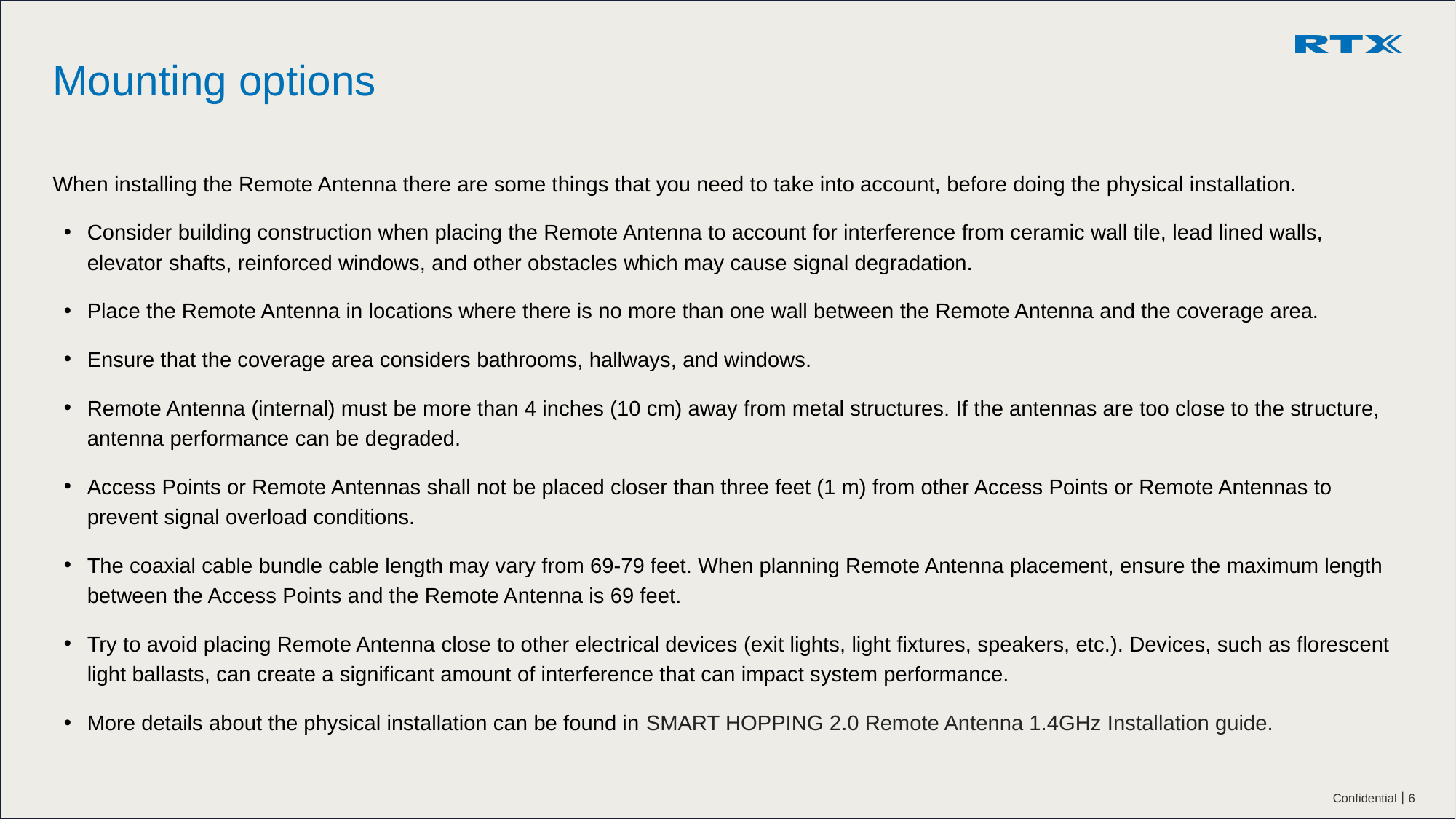

# Mounting options
When installing the Remote Antenna there are some things that you need to take into account, before doing the physical installation.
Consider building construction when placing the Remote Antenna to account for interference from ceramic wall tile, lead lined walls, elevator shafts, reinforced windows, and other obstacles which may cause signal degradation.
Place the Remote Antenna in locations where there is no more than one wall between the Remote Antenna and the coverage area.
Ensure that the coverage area considers bathrooms, hallways, and windows.
Remote Antenna (internal) must be more than 4 inches (10 cm) away from metal structures. If the antennas are too close to the structure, antenna performance can be degraded.
Access Points or Remote Antennas shall not be placed closer than three feet (1 m) from other Access Points or Remote Antennas to prevent signal overload conditions.
The coaxial cable bundle cable length may vary from 69-79 feet. When planning Remote Antenna placement, ensure the maximum length between the Access Points and the Remote Antenna is 69 feet.
Try to avoid placing Remote Antenna close to other electrical devices (exit lights, light fixtures, speakers, etc.). Devices, such as florescent light ballasts, can create a significant amount of interference that can impact system performance.
More details about the physical installation can be found in SMART HOPPING 2.0 Remote Antenna 1.4GHz Installation guide.

6
Confidential